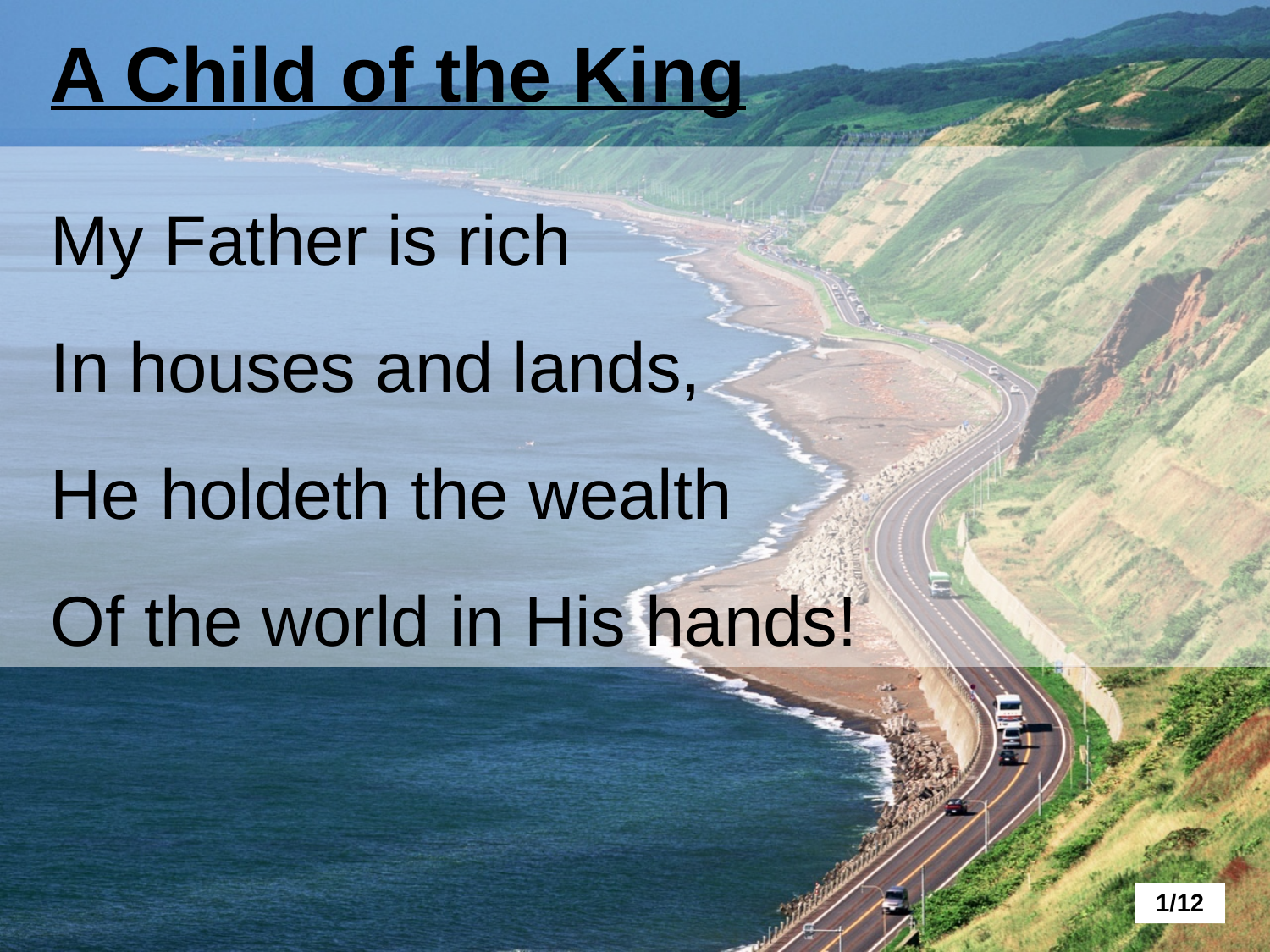

A Child of the King
My Father is rich
In houses and lands,
He holdeth the wealth
Of the world in His hands!
1/12